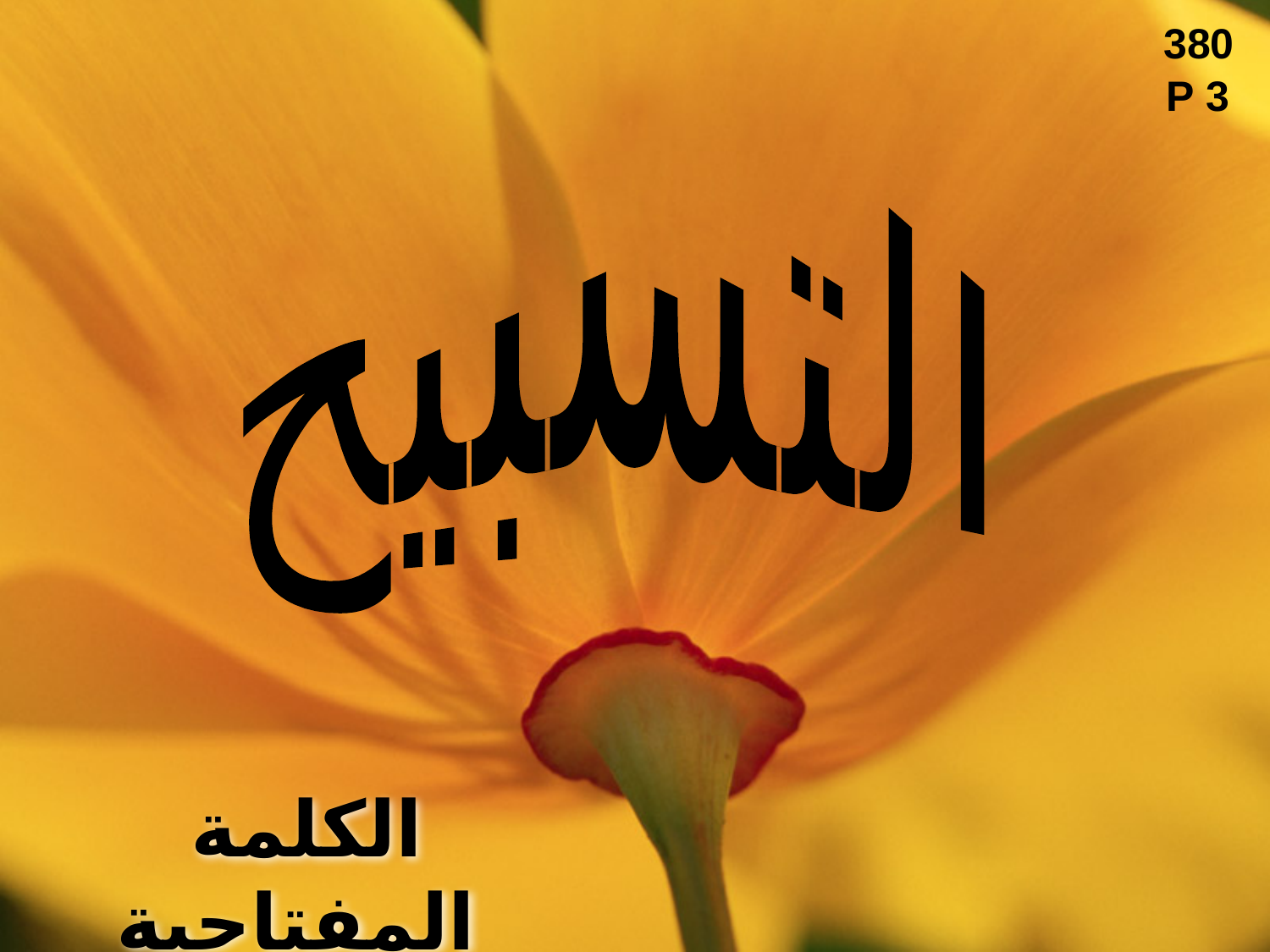

التسبيح
380
P 3
# الكلمة المفتاحية